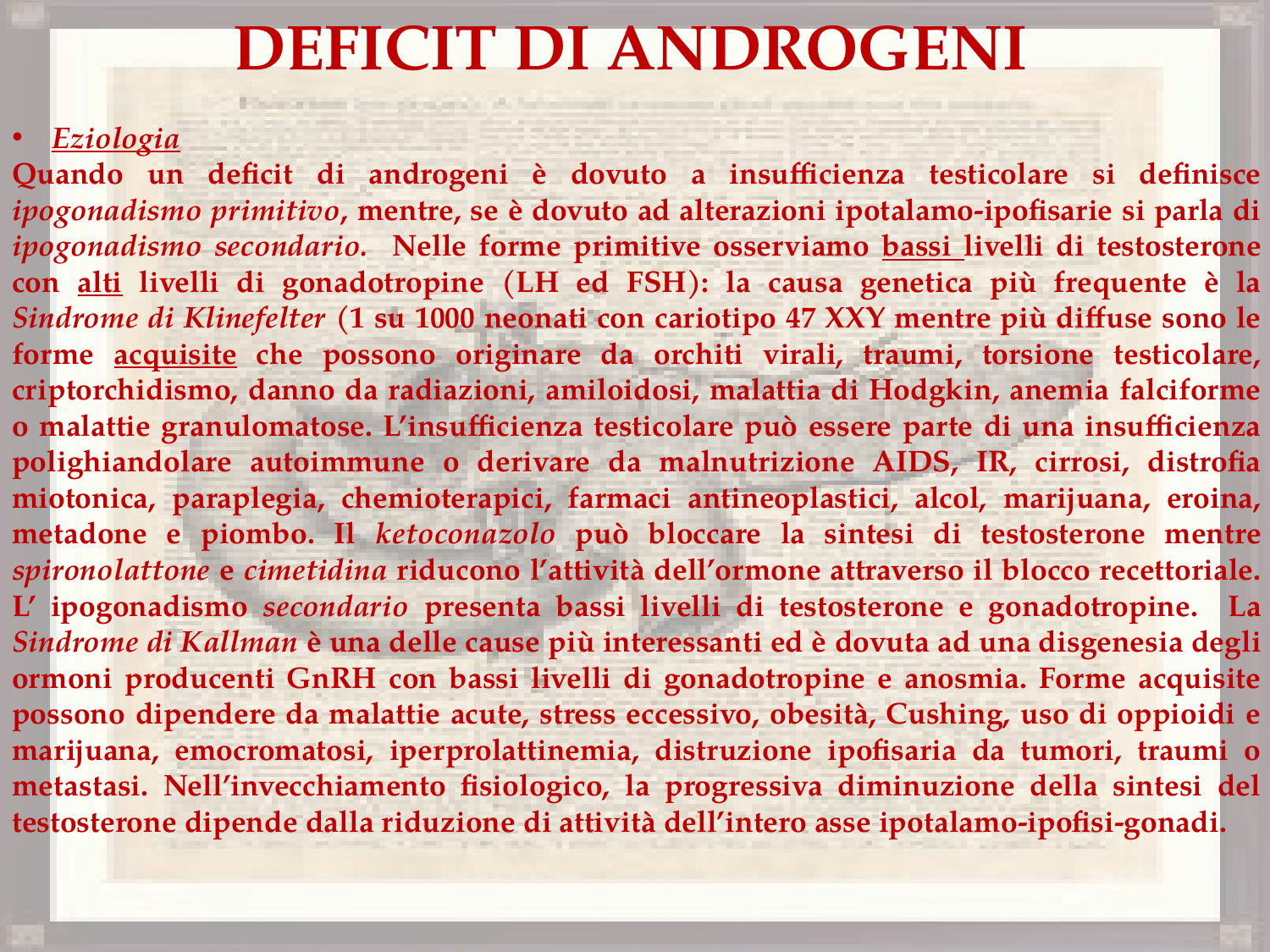

Deficit di Androgeni

Eziologia
Quando un deficit di androgeni è dovuto a insufficienza testicolare si definisce ipogonadismo primitivo, mentre, se è dovuto ad alterazioni ipotalamo-ipofisarie si parla di ipogonadismo secondario.  Nelle forme primitive osserviamo bassi livelli di testosterone con alti livelli di gonadotropine (LH ed FSH): la causa genetica più frequente è la Sindrome di Klinefelter (1 su 1000 neonati con cariotipo 47 XXY mentre più diffuse sono le forme acquisite che possono originare da orchiti virali, traumi, torsione testicolare, criptorchidismo, danno da radiazioni, amiloidosi, malattia di Hodgkin, anemia falciforme o malattie granulomatose. L’insufficienza testicolare può essere parte di una insufficienza polighiandolare autoimmune o derivare da malnutrizione AIDS, IR, cirrosi, distrofia miotonica, paraplegia, chemioterapici, farmaci antineoplastici, alcol, marijuana, eroina, metadone e piombo. Il ketoconazolo può bloccare la sintesi di testosterone mentre spironolattone e cimetidina riducono l’attività dell’ormone attraverso il blocco recettoriale. L’ ipogonadismo secondario presenta bassi livelli di testosterone e gonadotropine.  La Sindrome di Kallman è una delle cause più interessanti ed è dovuta ad una disgenesia degli ormoni producenti GnRH con bassi livelli di gonadotropine e anosmia. Forme acquisite possono dipendere da malattie acute, stress eccessivo, obesità, Cushing, uso di oppioidi e marijuana, emocromatosi, iperprolattinemia, distruzione ipofisaria da tumori, traumi o metastasi. Nell’invecchiamento fisiologico, la progressiva diminuzione della sintesi del testosterone dipende dalla riduzione di attività dell’intero asse ipotalamo-ipofisi-gonadi.